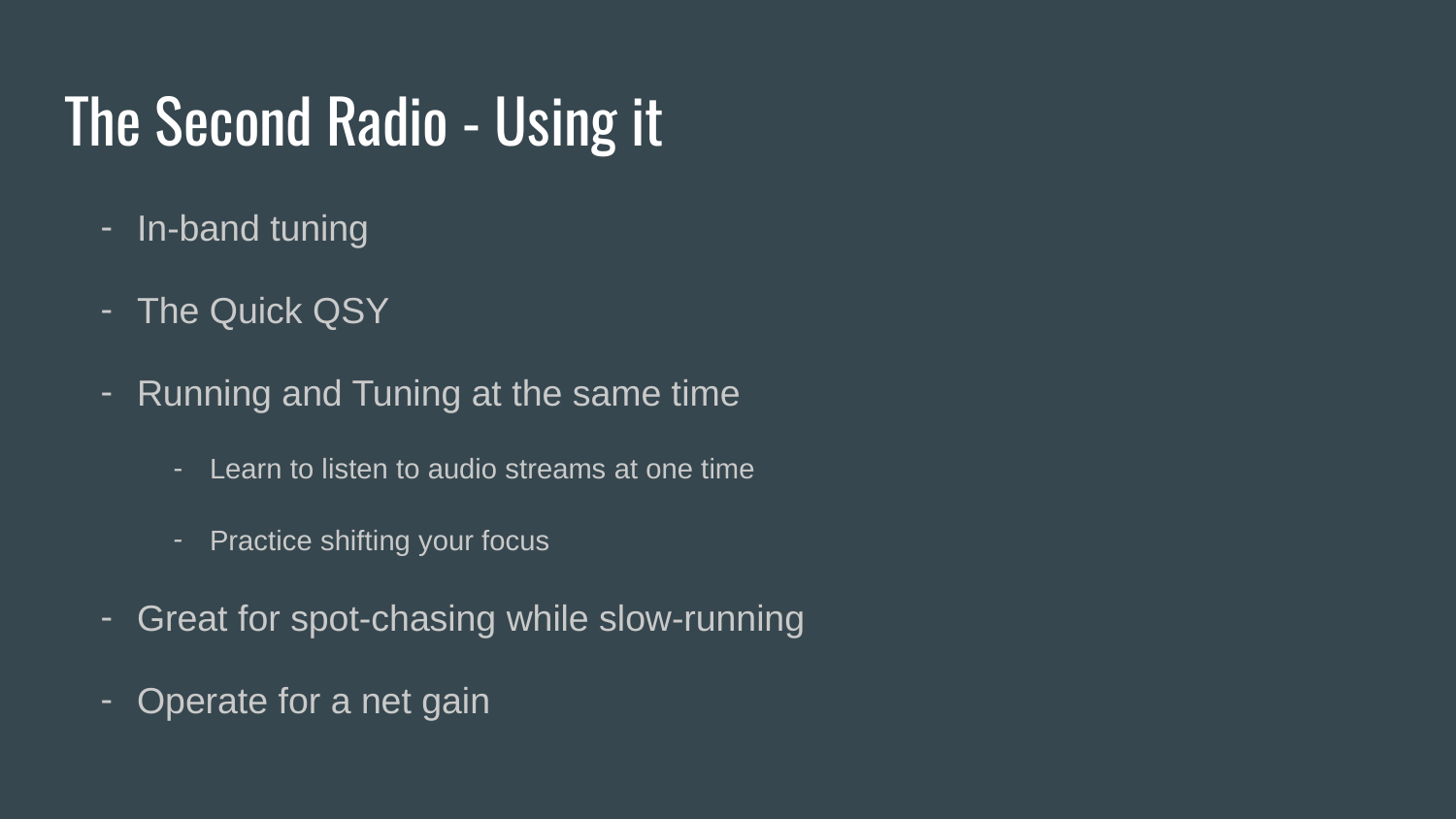

# The Second Radio - Using it

In-band tuning
The Quick QSY
Running and Tuning at the same time
Learn to listen to audio streams at one time
Practice shifting your focus
Great for spot-chasing while slow-running
Operate for a net gain